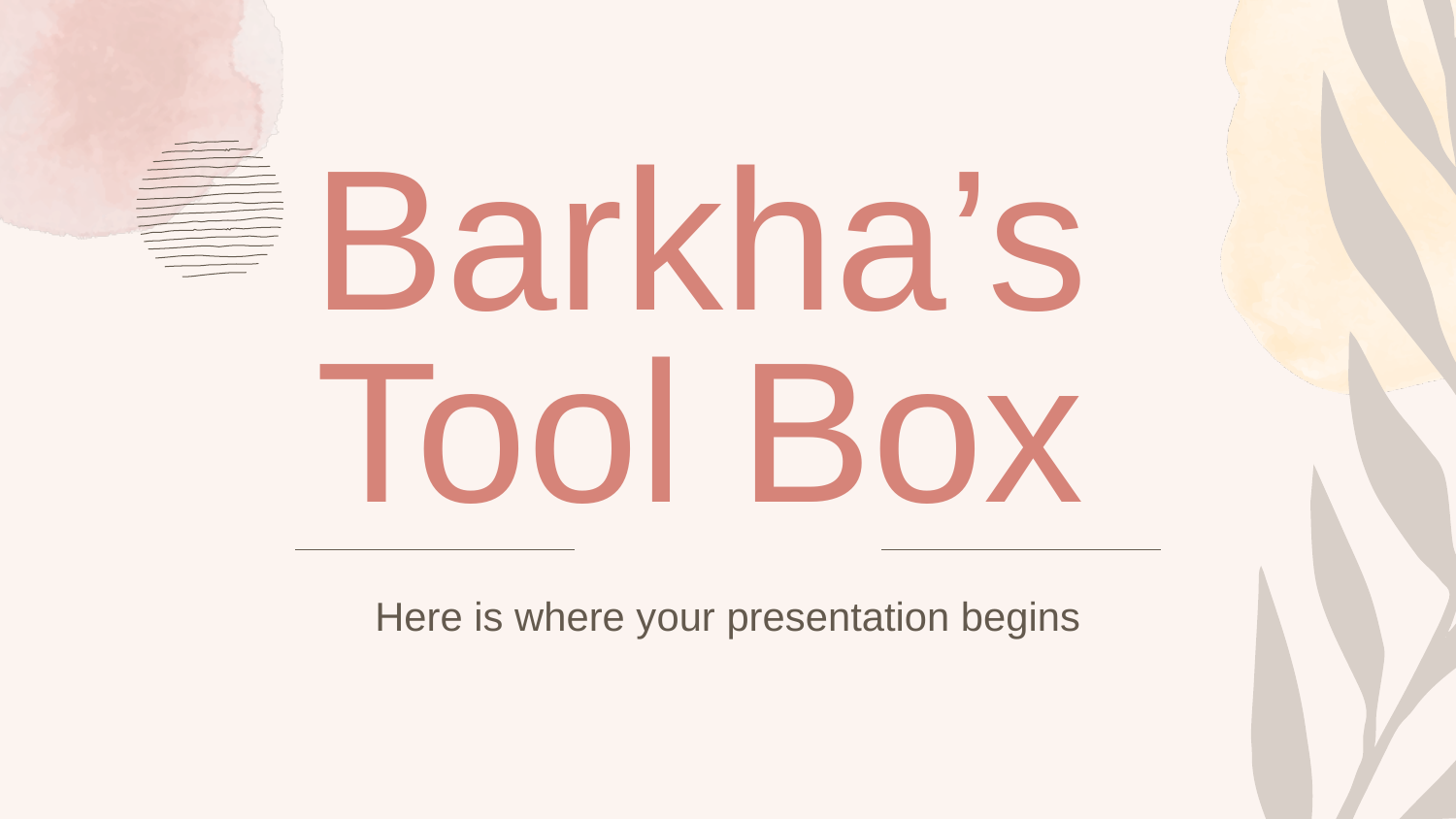

# Barkha’s Tool Box
Here is where your presentation begins